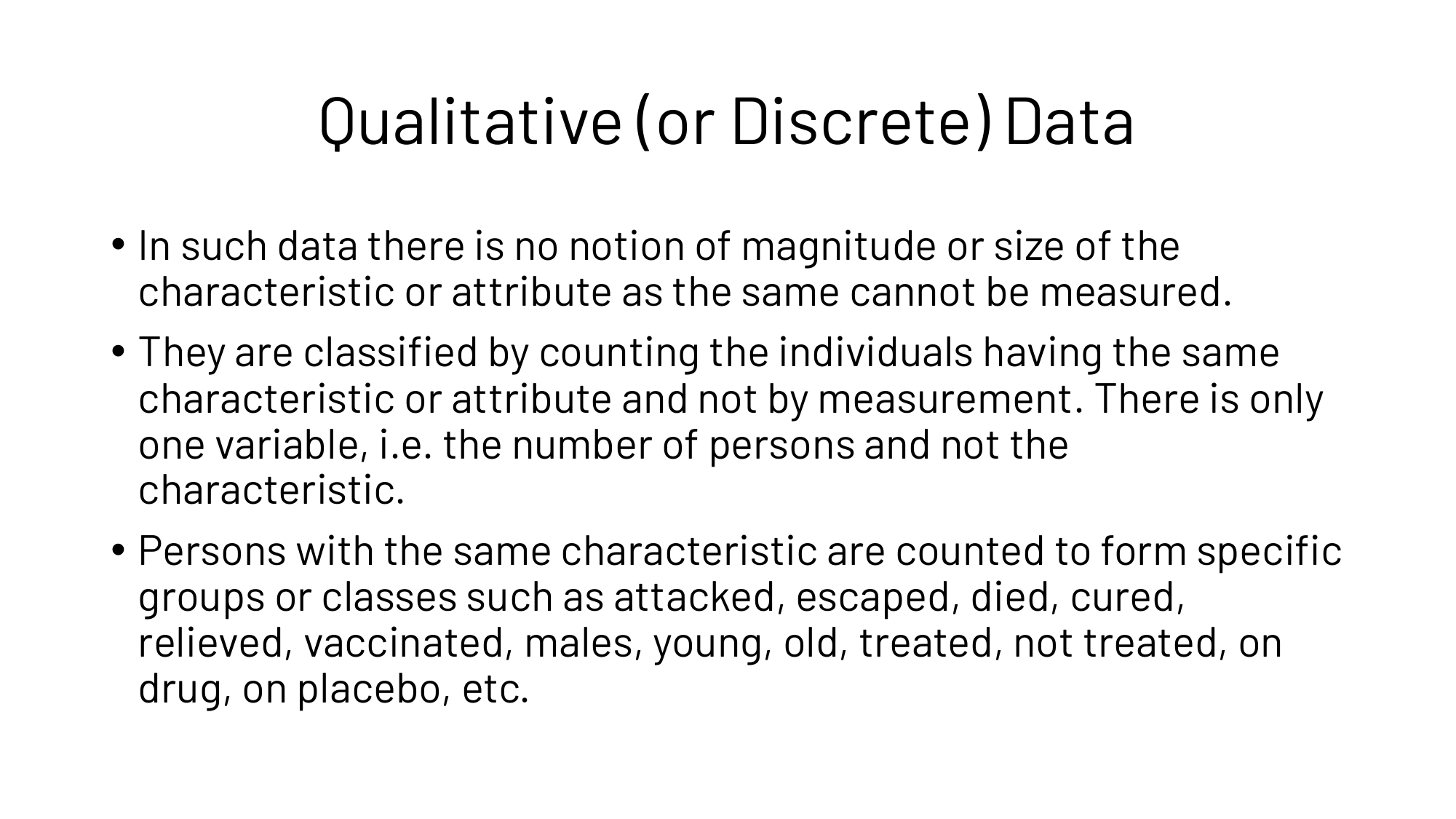

# Qualitative (or Discrete) Data
In such data there is no notion of magnitude or size of the characteristic or attribute as the same cannot be measured.
They are classified by counting the individuals having the same characteristic or attribute and not by measurement. There is only one variable, i.e. the number of persons and not the characteristic.
Persons with the same characteristic are counted to form specific groups or classes such as attacked, escaped, died, cured, relieved, vaccinated, males, young, old, treated, not treated, on drug, on placebo, etc.